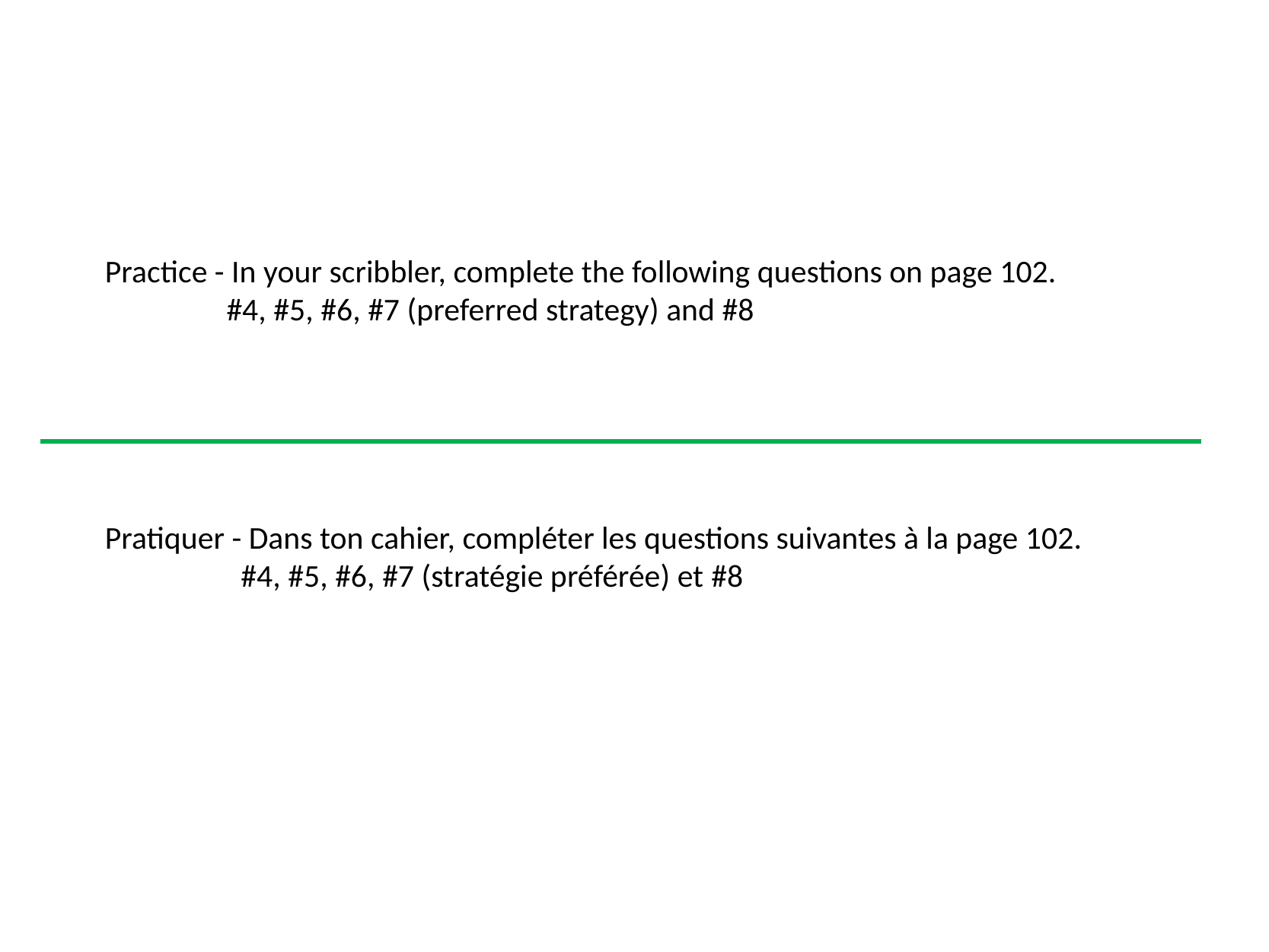

Practice - In your scribbler, complete the following questions on page 102.
        	 #4, #5, #6, #7 (preferred strategy) and #8

Pratiquer - Dans ton cahier, compléter les questions suivantes à la page 102.
	   #4, #5, #6, #7 (stratégie préférée) et #8